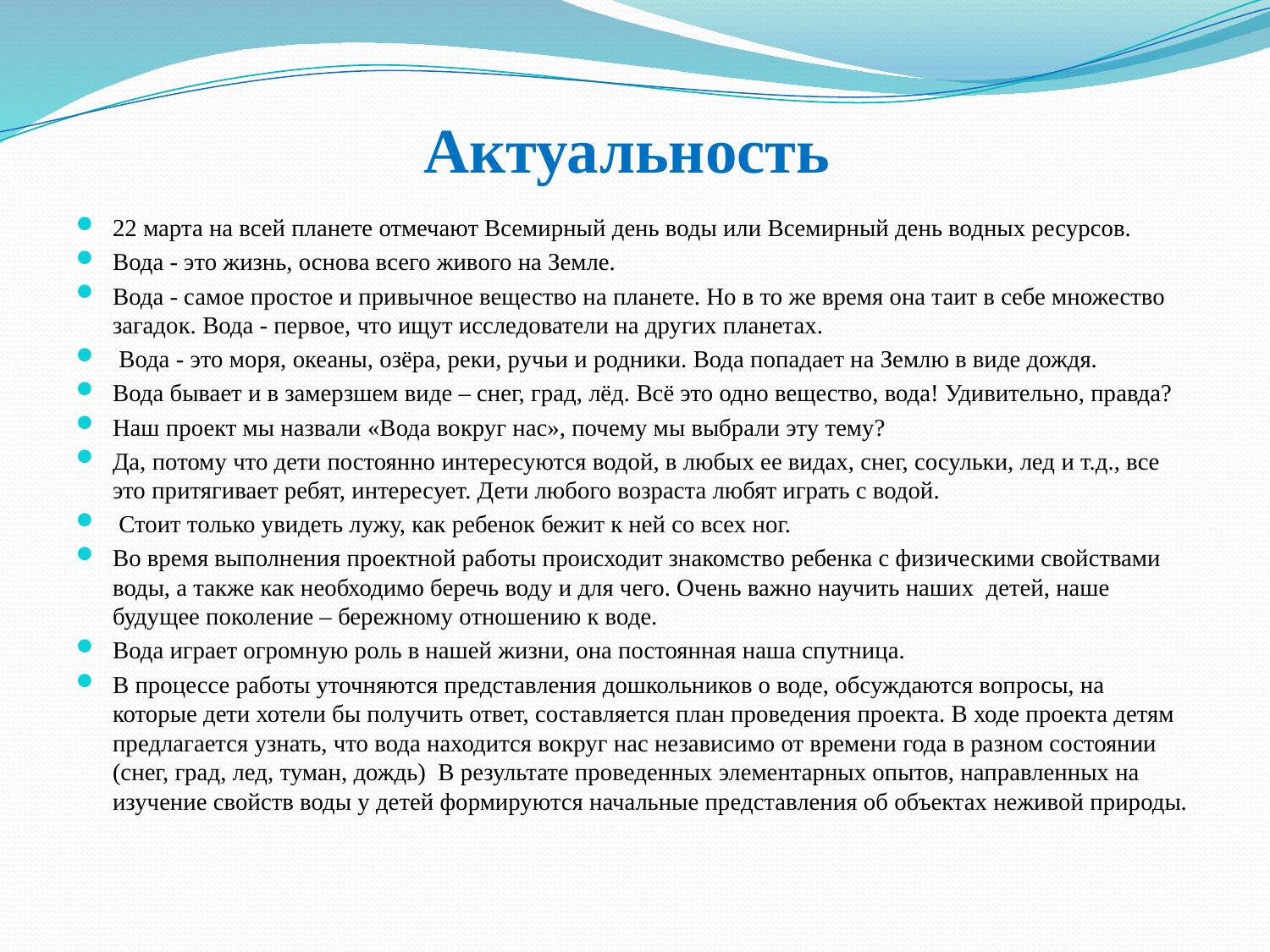

# Актуальность
22 марта на всей планете отмечают Всемирный день воды или Всемирный день водных ресурсов.
Вода - это жизнь, основа всего живого на Земле.
Вода - самое простое и привычное вещество на планете. Но в то же время она таит в себе множество загадок. Вода - первое, что ищут исследователи на других планетах.
 Вода - это моря, океаны, озёра, реки, ручьи и родники. Вода попадает на Землю в виде дождя.
Вода бывает и в замерзшем виде – снег, град, лёд. Всё это одно вещество, вода! Удивительно, правда?
Наш проект мы назвали «Вода вокруг нас», почему мы выбрали эту тему?
Да, потому что дети постоянно интересуются водой, в любых ее видах, снег, сосульки, лед и т.д., все это притягивает ребят, интересует. Дети любого возраста любят играть с водой.
 Стоит только увидеть лужу, как ребенок бежит к ней со всех ног.
Во время выполнения проектной работы происходит знакомство ребенка с физическими свойствами воды, а также как необходимо беречь воду и для чего. Очень важно научить наших  детей, наше будущее поколение – бережному отношению к воде.
Вода играет огромную роль в нашей жизни, она постоянная наша спутница.
В процессе работы уточняются представления дошкольников о воде, обсуждаются вопросы, на которые дети хотели бы получить ответ, составляется план проведения проекта. В ходе проекта детям предлагается узнать, что вода находится вокруг нас независимо от времени года в разном состоянии (снег, град, лед, туман, дождь)  В результате проведенных элементарных опытов, направленных на изучение свойств воды у детей формируются начальные представления об объектах неживой природы.